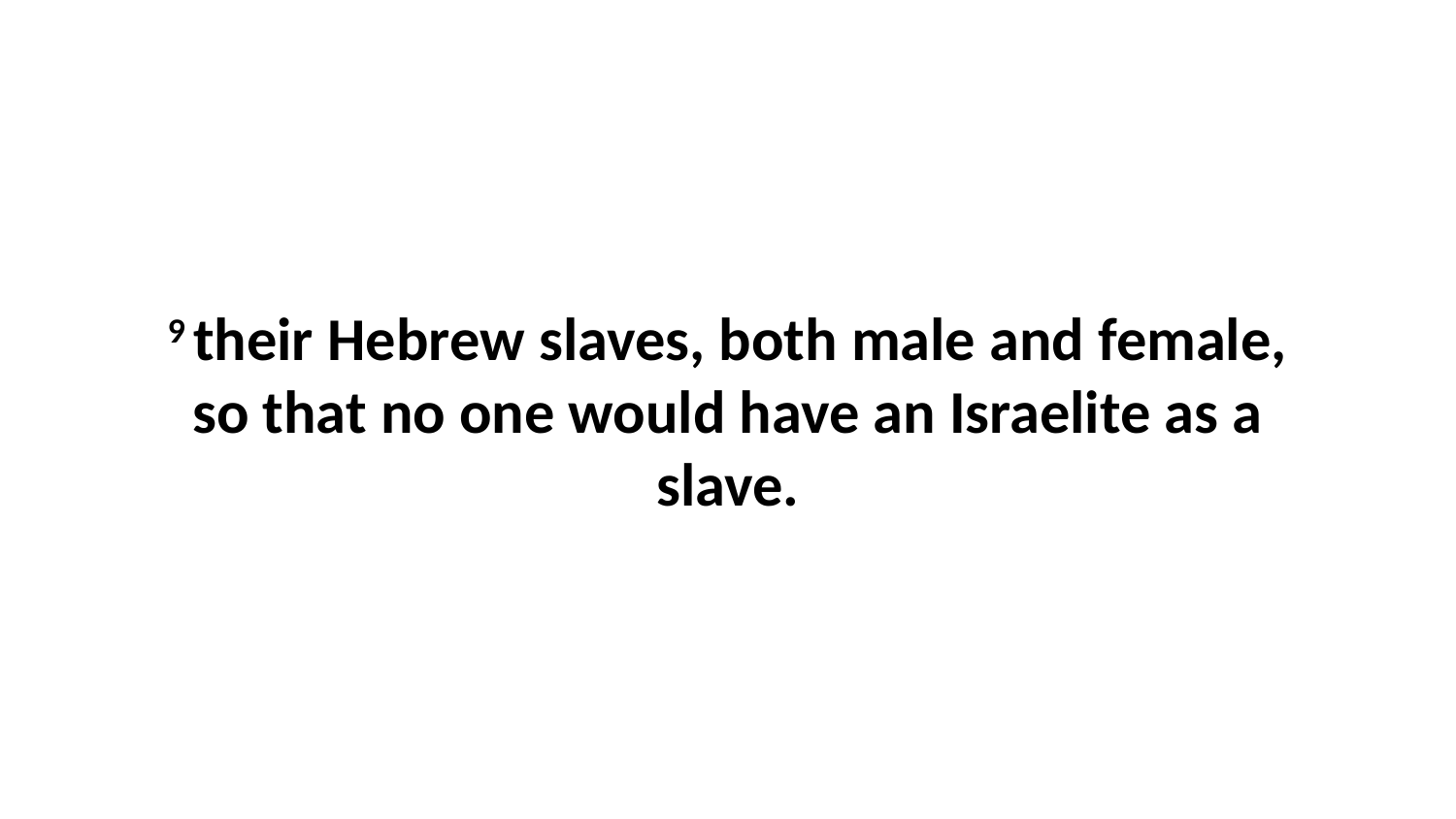

9 their Hebrew slaves, both male and female, so that no one would have an Israelite as a slave.